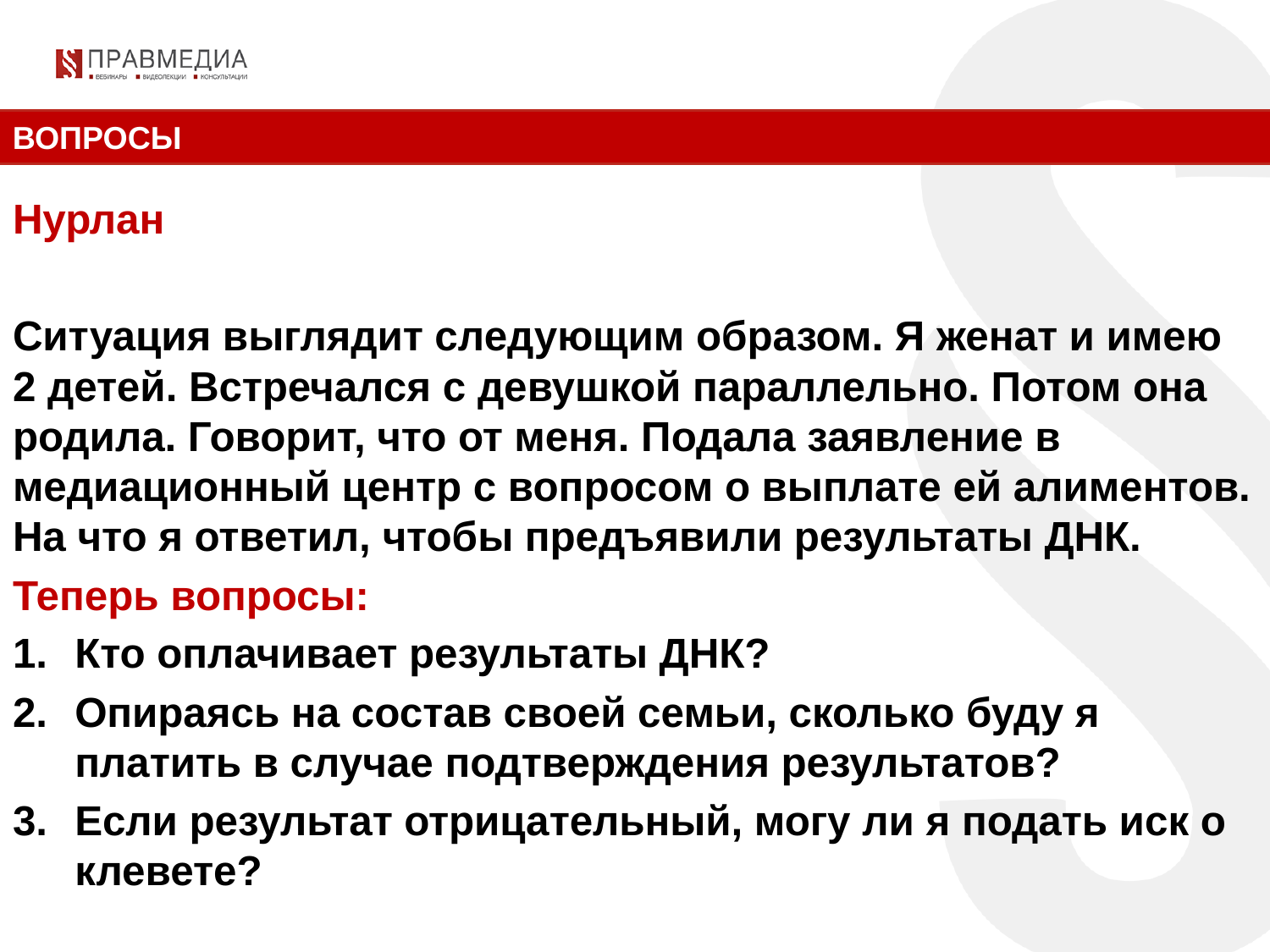

ВОПРОСЫ
Нурлан

Ситуация выглядит следующим образом. Я женат и имею 2 детей. Встречался с девушкой параллельно. Потом она родила. Говорит, что от меня. Подала заявление в медиационный центр с вопросом о выплате ей алиментов. На что я ответил, чтобы предъявили результаты ДНК.
Теперь вопросы:
Кто оплачивает результаты ДНК?
Опираясь на состав своей семьи, сколько буду я платить в случае подтверждения результатов?
Если результат отрицательный, могу ли я подать иск о клевете?